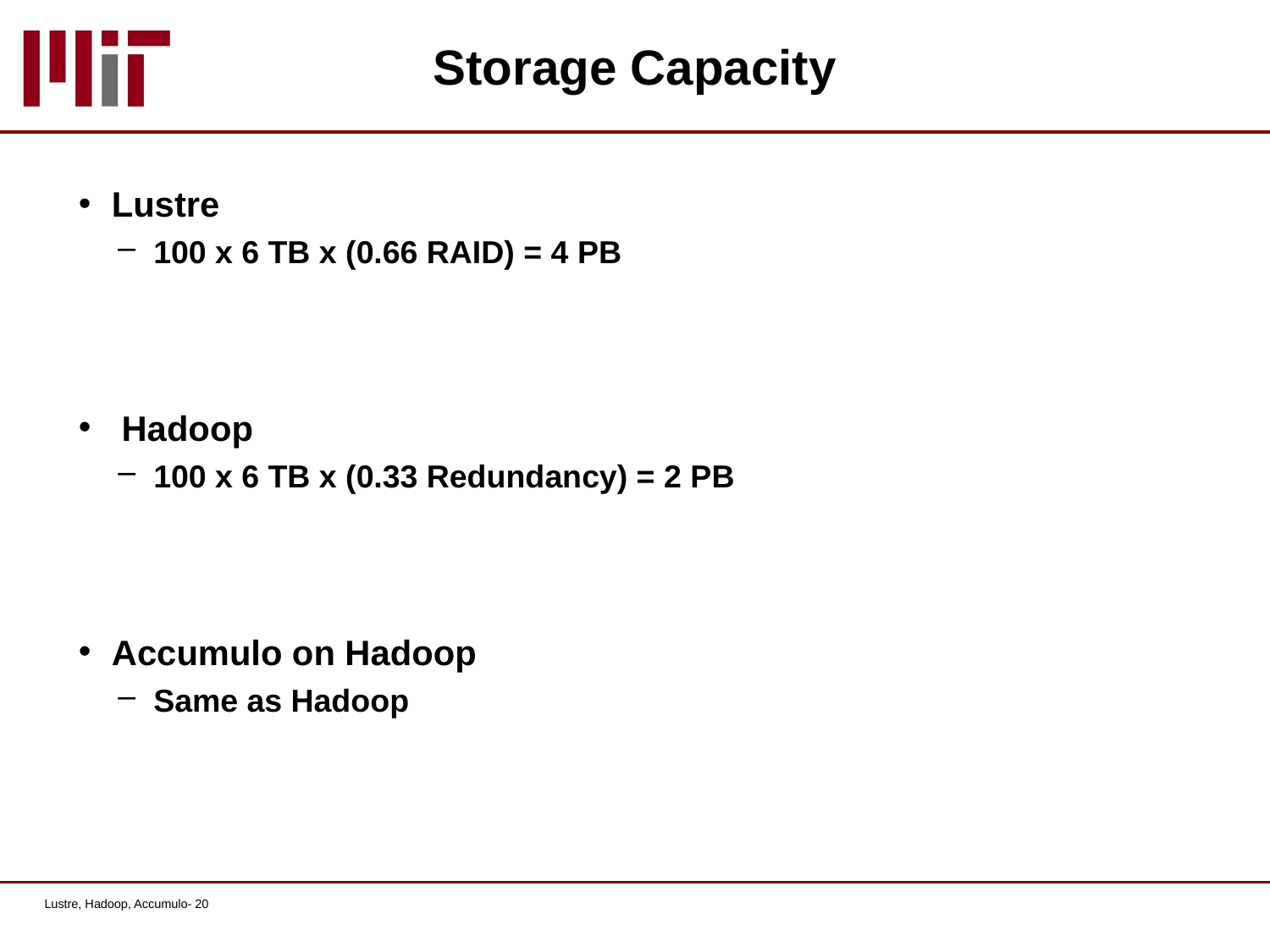

# Storage Capacity
Lustre
100 x 6 TB x (0.66 RAID) = 4 PB

 Hadoop
100 x 6 TB x (0.33 Redundancy) = 2 PB

Accumulo on Hadoop
Same as Hadoop